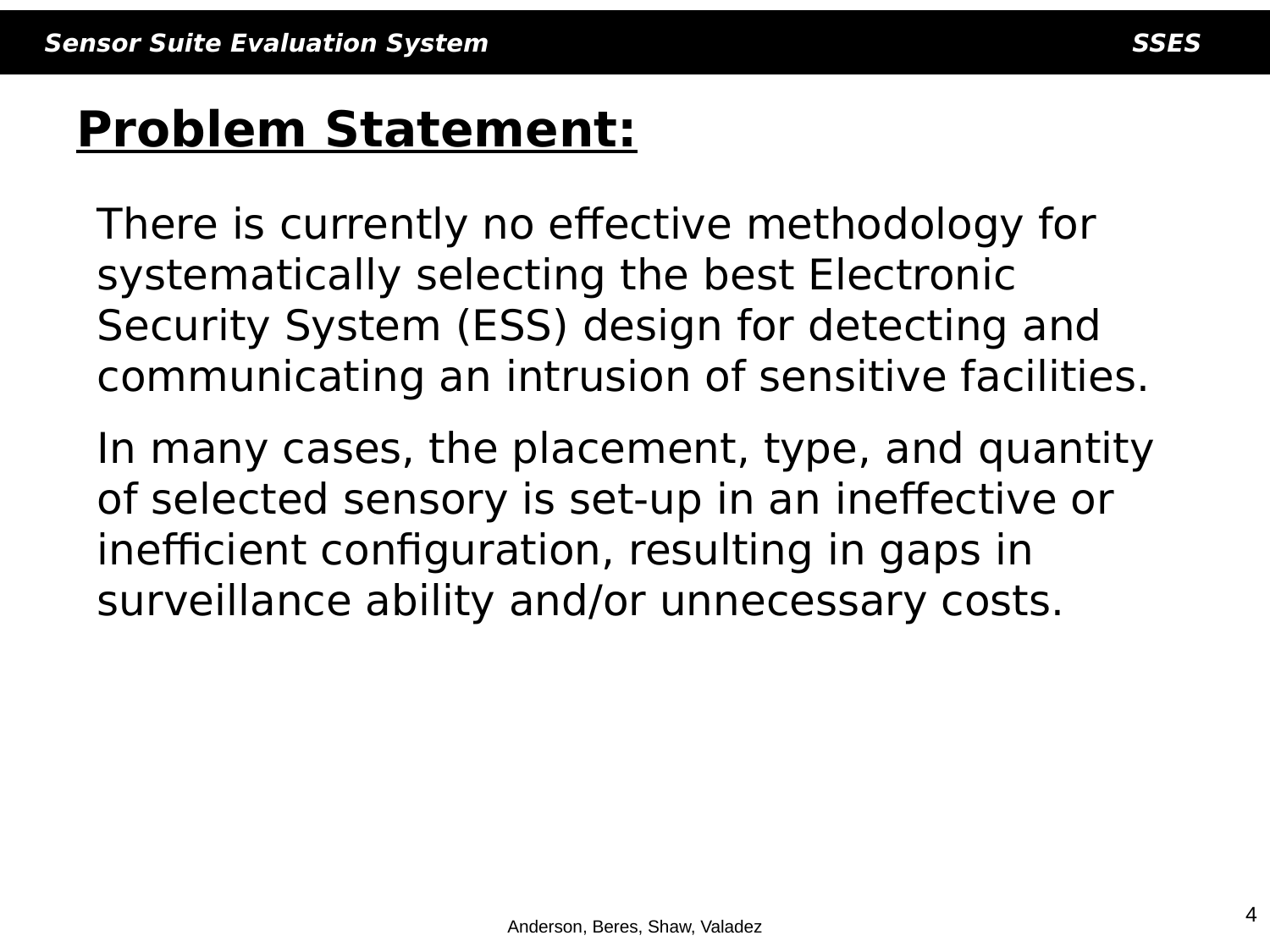

Problem Statement:
There is currently no effective methodology for systematically selecting the best Electronic Security System (ESS) design for detecting and communicating an intrusion of sensitive facilities.
In many cases, the placement, type, and quantity of selected sensory is set-up in an ineffective or inefficient configuration, resulting in gaps in surveillance ability and/or unnecessary costs.

4
Anderson, Beres, Shaw, Valadez